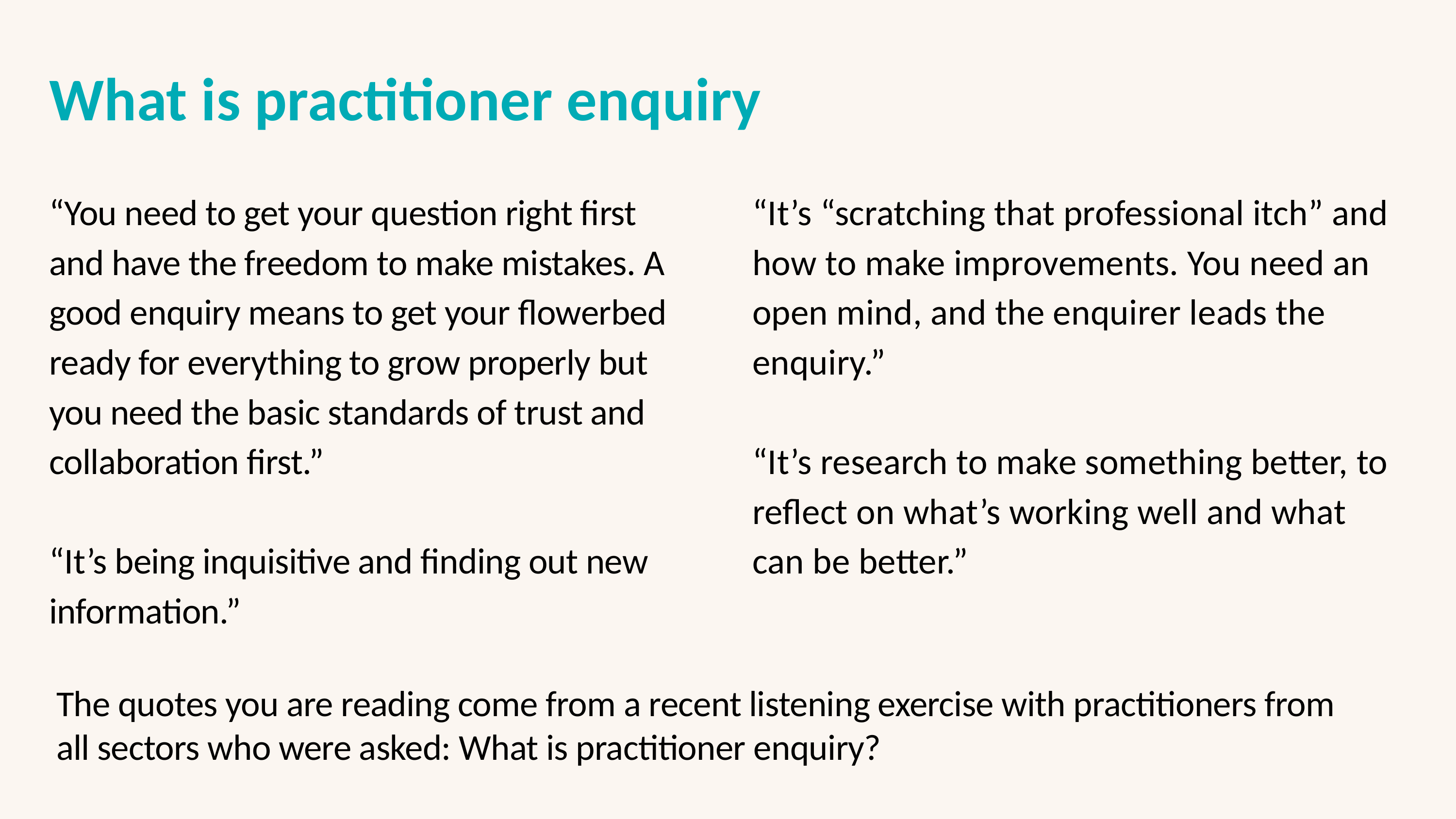

What is practitioner enquiry
“You need to get your question right first and have the freedom to make mistakes. A good enquiry means to get your flowerbed ready for everything to grow properly but you need the basic standards of trust and collaboration first.”

“It’s being inquisitive and finding out new information.”
“It’s “scratching that professional itch” and how to make improvements. You need an open mind, and the enquirer leads the enquiry.”

“It’s research to make something better, to reflect on what’s working well and what can be better.”

The quotes you are reading come from a recent listening exercise with practitioners from all sectors who were asked: What is practitioner enquiry?